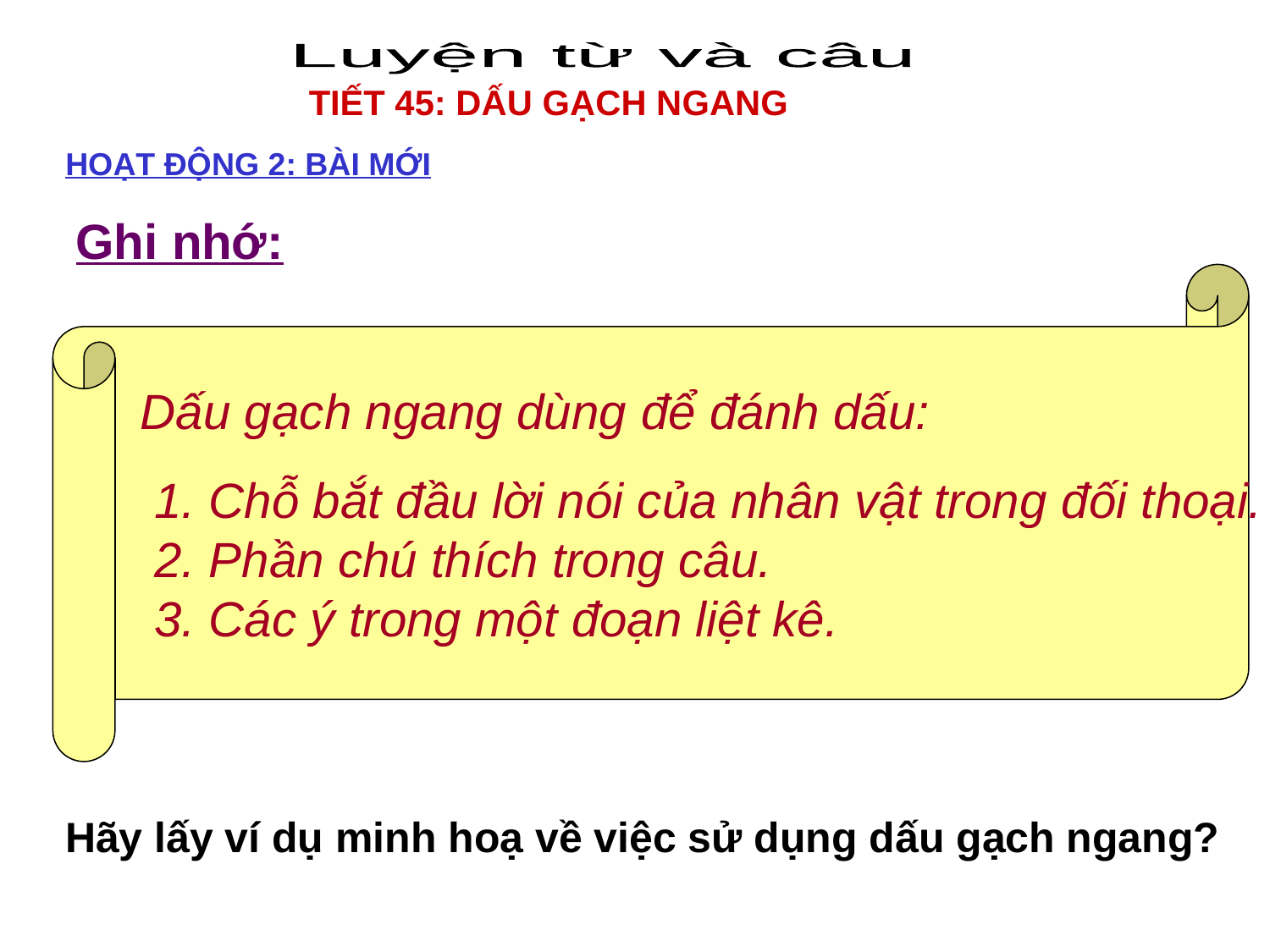

Luyện từ và câu
TIẾT 45: DẤU GẠCH NGANG
HOẠT ĐỘNG 2: BÀI MỚI
Ghi nhớ:
Dấu gạch ngang dùng để đánh dấu:

 1. Chỗ bắt đầu lời nói của nhân vật trong đối thoại.
 2. Phần chú thích trong câu.
 3. Các ý trong một đoạn liệt kê.
Hãy lấy ví dụ minh hoạ về việc sử dụng dấu gạch ngang?